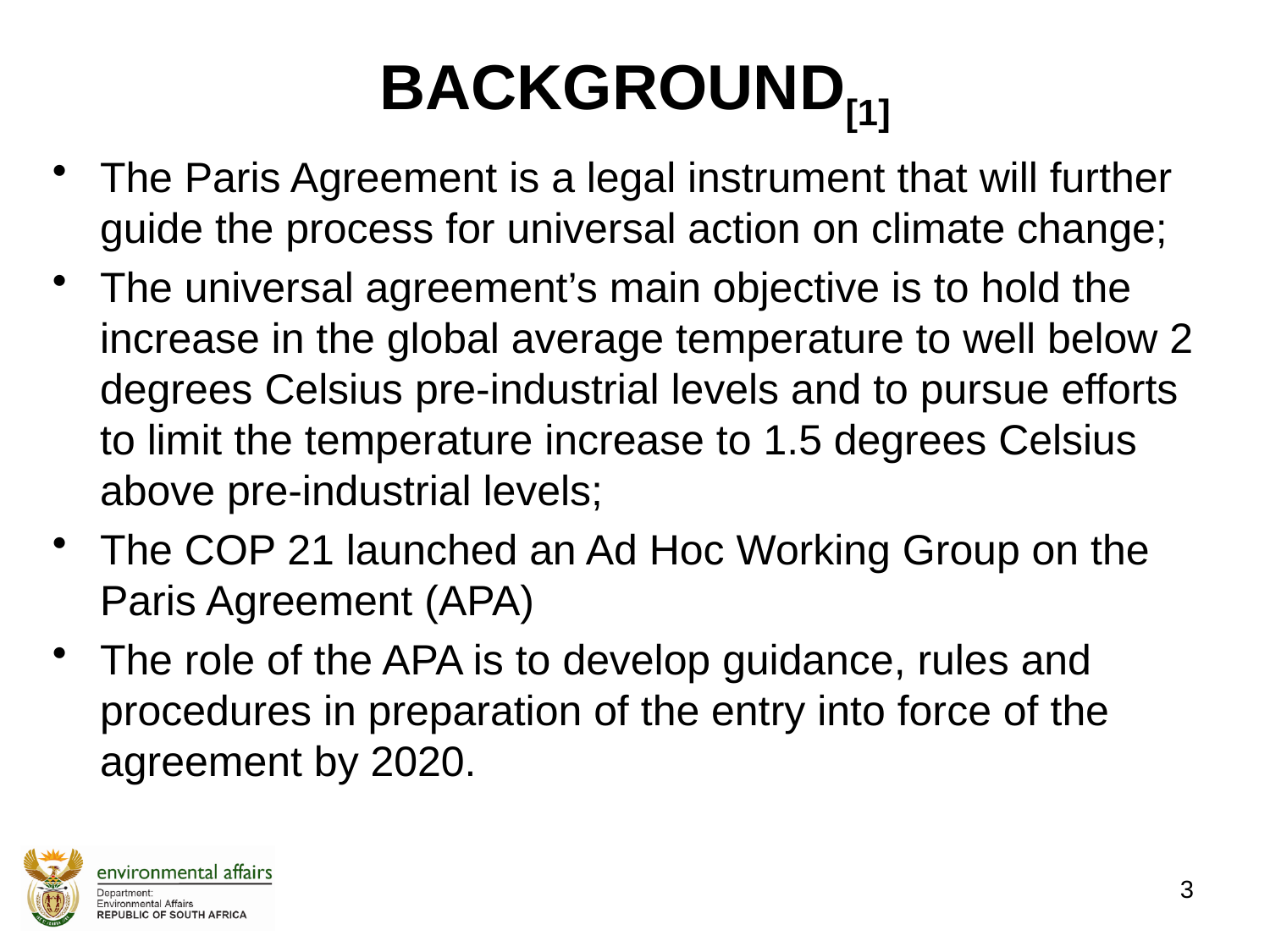

# BACKGROUND[1]
The Paris Agreement is a legal instrument that will further guide the process for universal action on climate change;
The universal agreement’s main objective is to hold the increase in the global average temperature to well below 2 degrees Celsius pre-industrial levels and to pursue efforts to limit the temperature increase to 1.5 degrees Celsius above pre-industrial levels;
The COP 21 launched an Ad Hoc Working Group on the Paris Agreement (APA)
The role of the APA is to develop guidance, rules and procedures in preparation of the entry into force of the agreement by 2020.

3